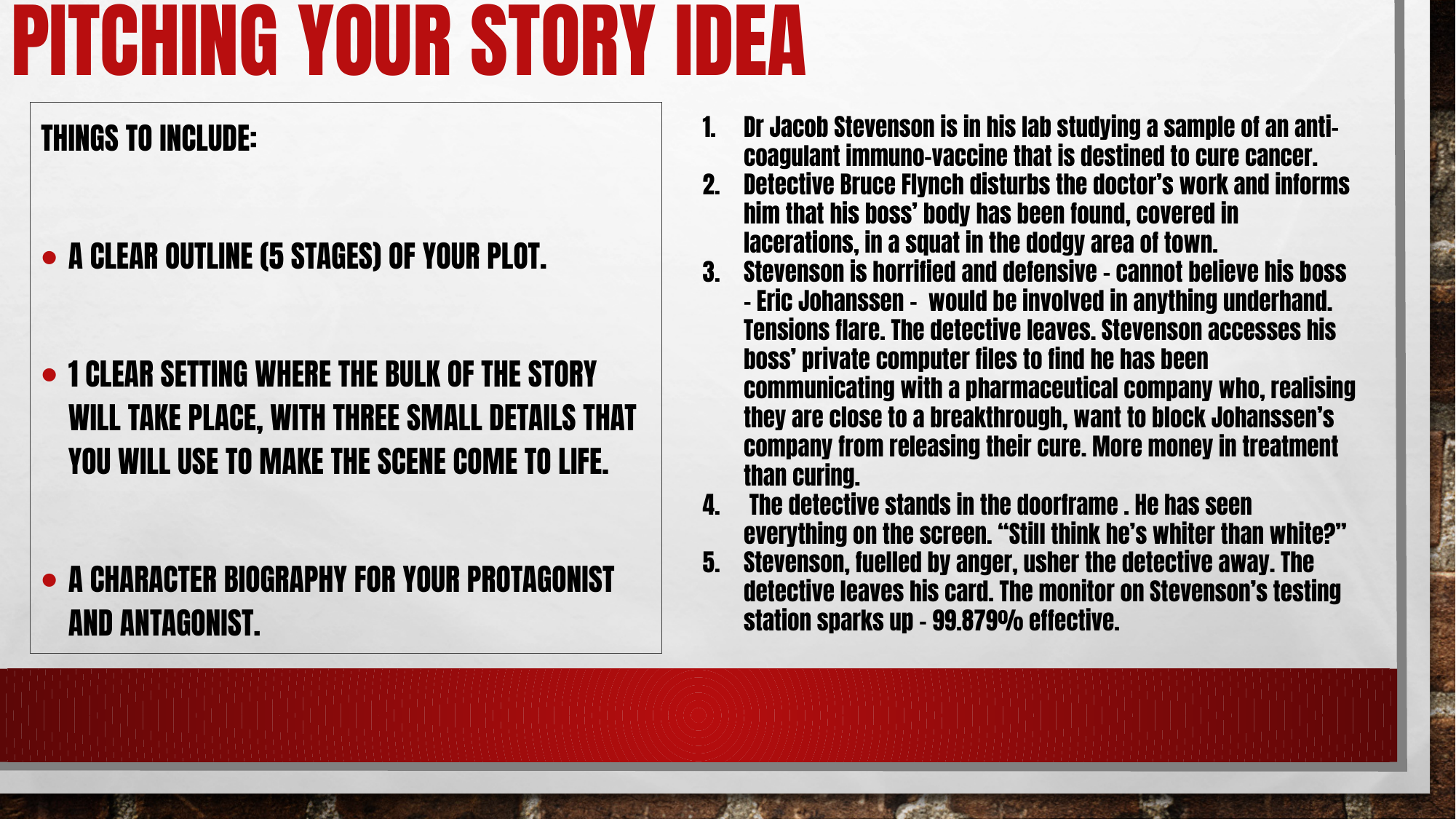

# Pitching your Story Idea
Things to Include:

A clear outline (5 stages) of your plot.

1 clear setting where the bulk of the story will take place, with three small details that you will use to make the scene come to life.

A character biography for your protagonist and antagonist.
Dr Jacob Stevenson is in his lab studying a sample of an anti-coagulant immuno-vaccine that is destined to cure cancer.
Detective Bruce Flynch disturbs the doctor’s work and informs him that his boss’ body has been found, covered in lacerations, in a squat in the dodgy area of town.
Stevenson is horrified and defensive – cannot believe his boss – Eric Johanssen -  would be involved in anything underhand. Tensions flare. The detective leaves. Stevenson accesses his boss’ private computer files to find he has been communicating with a pharmaceutical company who, realising they are close to a breakthrough, want to block Johanssen’s company from releasing their cure. More money in treatment than curing.
 The detective stands in the doorframe . He has seen everything on the screen. “Still think he’s whiter than white?”
Stevenson, fuelled by anger, usher the detective away. The detective leaves his card. The monitor on Stevenson’s testing station sparks up – 99.879% effective.